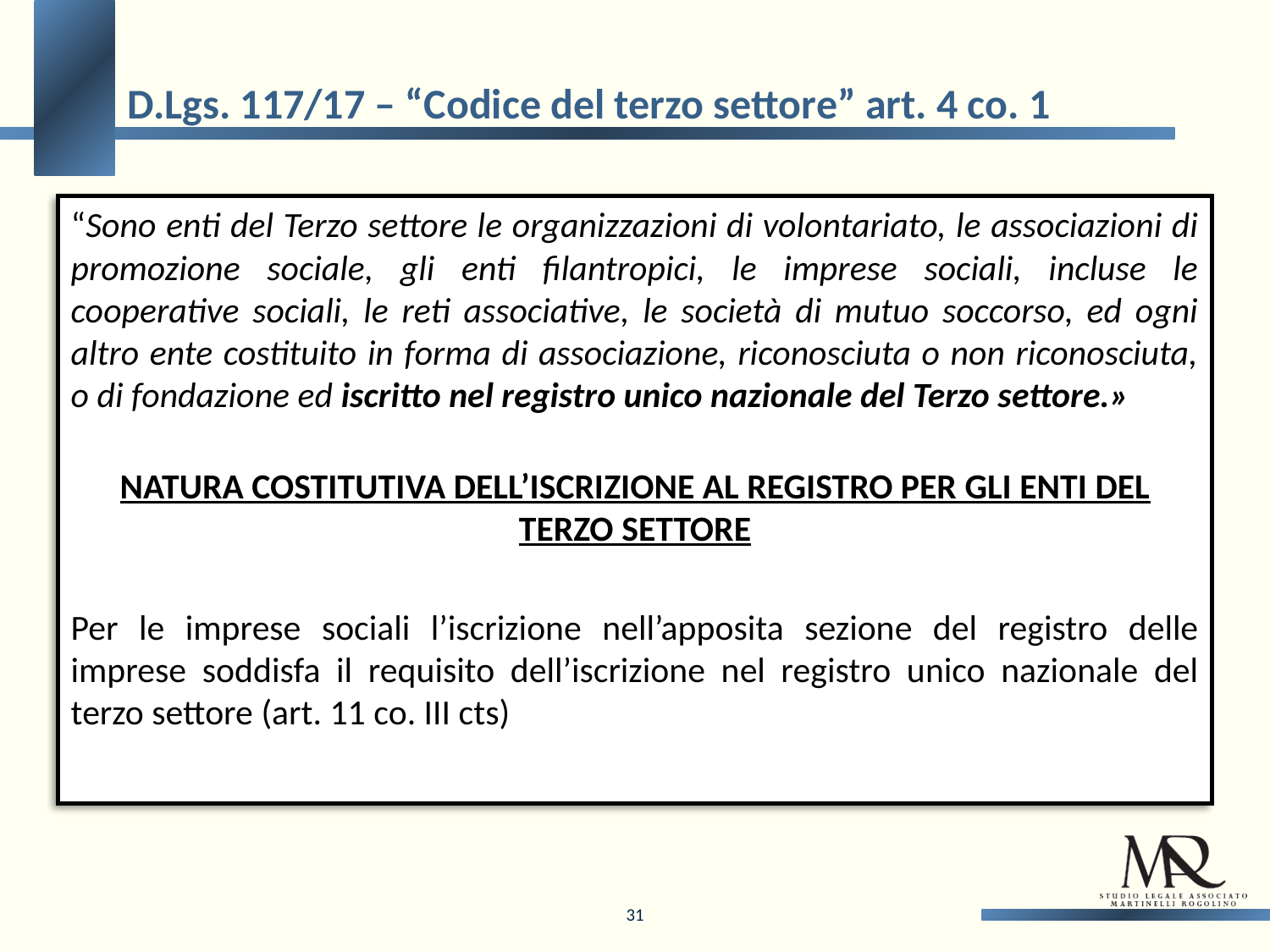

D.Lgs. 117/17 – “Codice del terzo settore” art. 4 co. 1
“Sono enti del Terzo settore le organizzazioni di volontariato, le associazioni di promozione sociale, gli enti filantropici, le imprese sociali, incluse le cooperative sociali, le reti associative, le società di mutuo soccorso, ed ogni altro ente costituito in forma di associazione, riconosciuta o non riconosciuta, o di fondazione ed iscritto nel registro unico nazionale del Terzo settore.»

NATURA COSTITUTIVA DELL’ISCRIZIONE AL REGISTRO PER GLI ENTI DEL TERZO SETTORE

Per le imprese sociali l’iscrizione nell’apposita sezione del registro delle imprese soddisfa il requisito dell’iscrizione nel registro unico nazionale del terzo settore (art. 11 co. III cts)
31